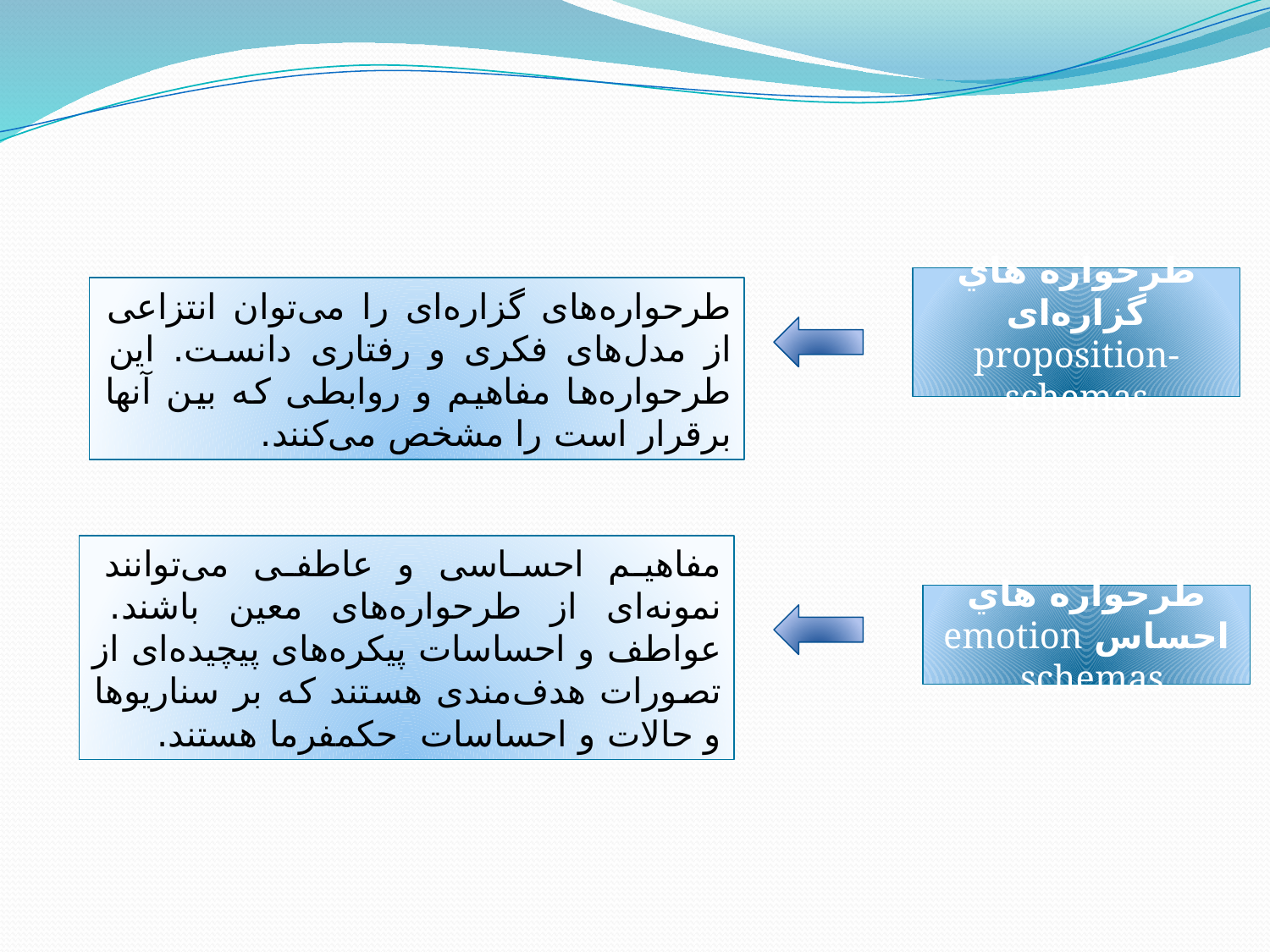

#
طرحواره هاي گزاره‌ای
proposition-schemas
طرحواره‌های گزاره‌ای را می‌توان انتزاعی از مدل‌های فکری و رفتاری دانست. این طرحواره‌ها مفاهیم و روابطی که بین آنها برقرار است را مشخص می‌کنند.

مفاهیم احساسی و عاطفی می‌توانند نمونه‌ای از طرحواره‌های معین باشند. عواطف و احساسات پیکره‌های پیچیده‌ای از تصورات هدف‌مندی هستند که بر سناریوها و حالات و احساسات  حکمفرما هستند.
طرحواره هاي احساس emotion schemas